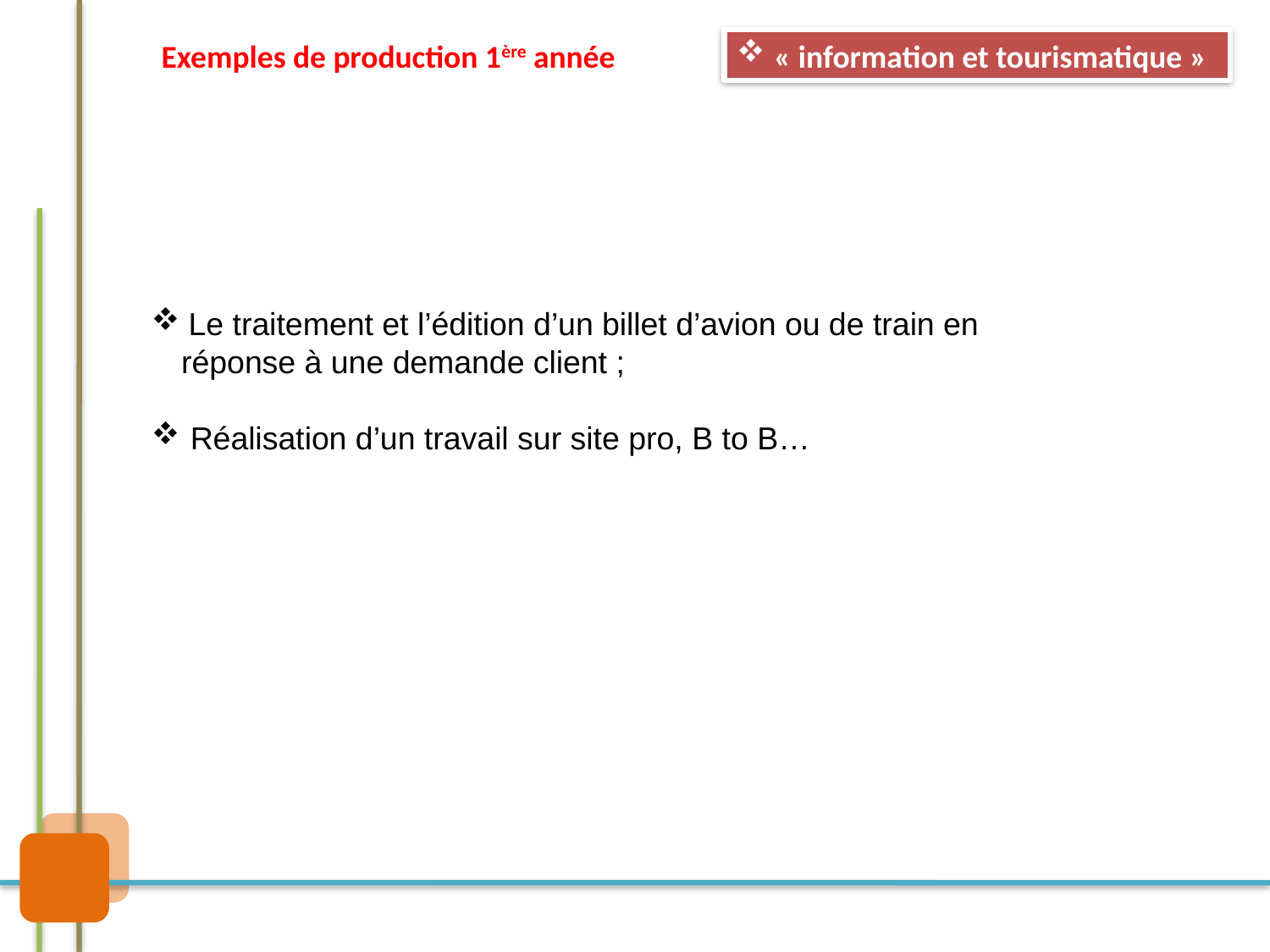

Exemples de production 1ère année

 « information et tourismatique »
 Le traitement et l’édition d’un billet d’avion ou de train en réponse à une demande client ;

 Réalisation d’un travail sur site pro, B to B…